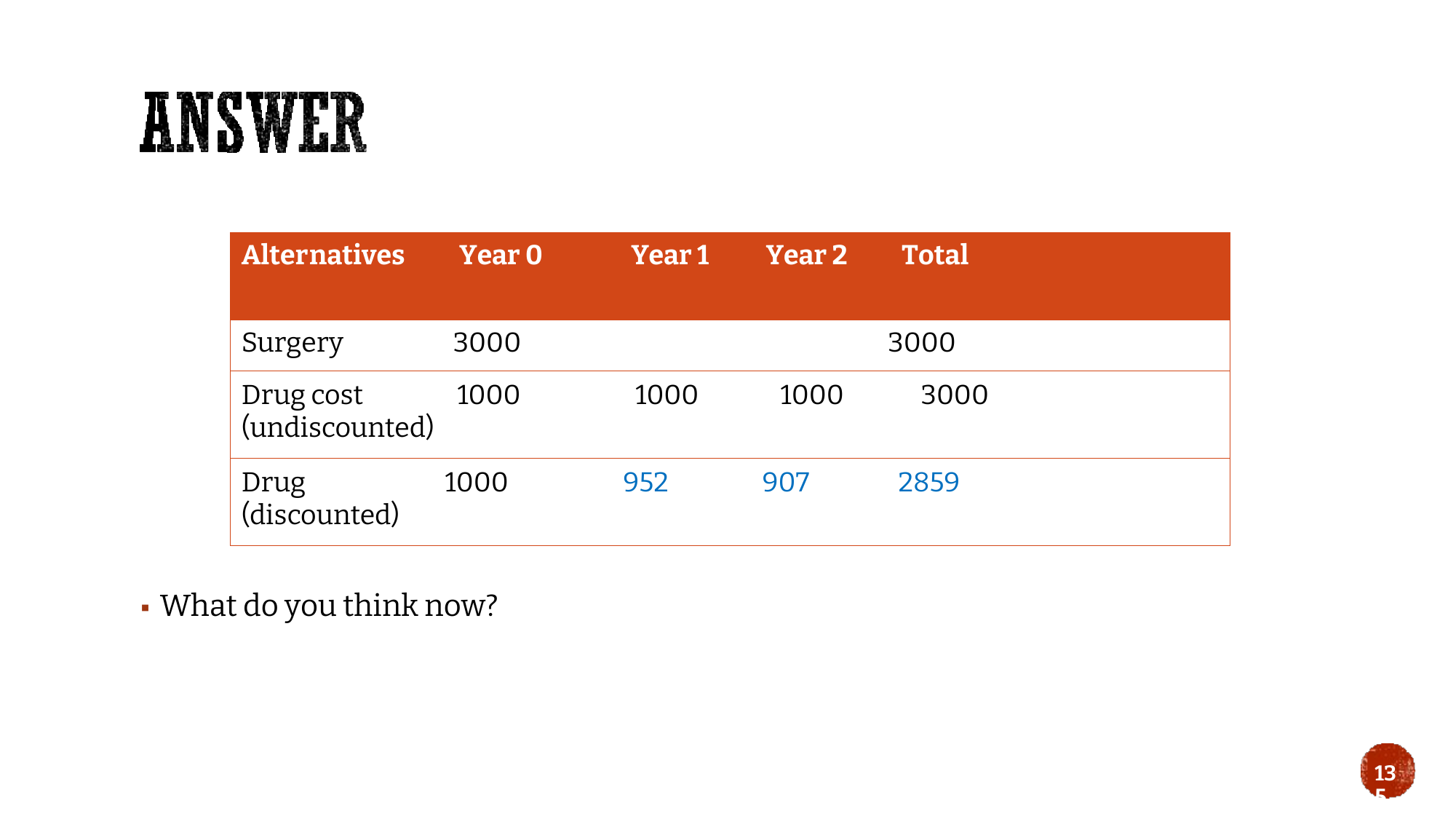

Alternatives          Year 0                 Year 1           Year 2          Total

Surgery                    3000                                                                   3000

Drug cost                1000                     1000              1000              3000 (undiscounted)

Drug                         1000                     952                907                2859 (discounted)

▪ What do you think now?

135